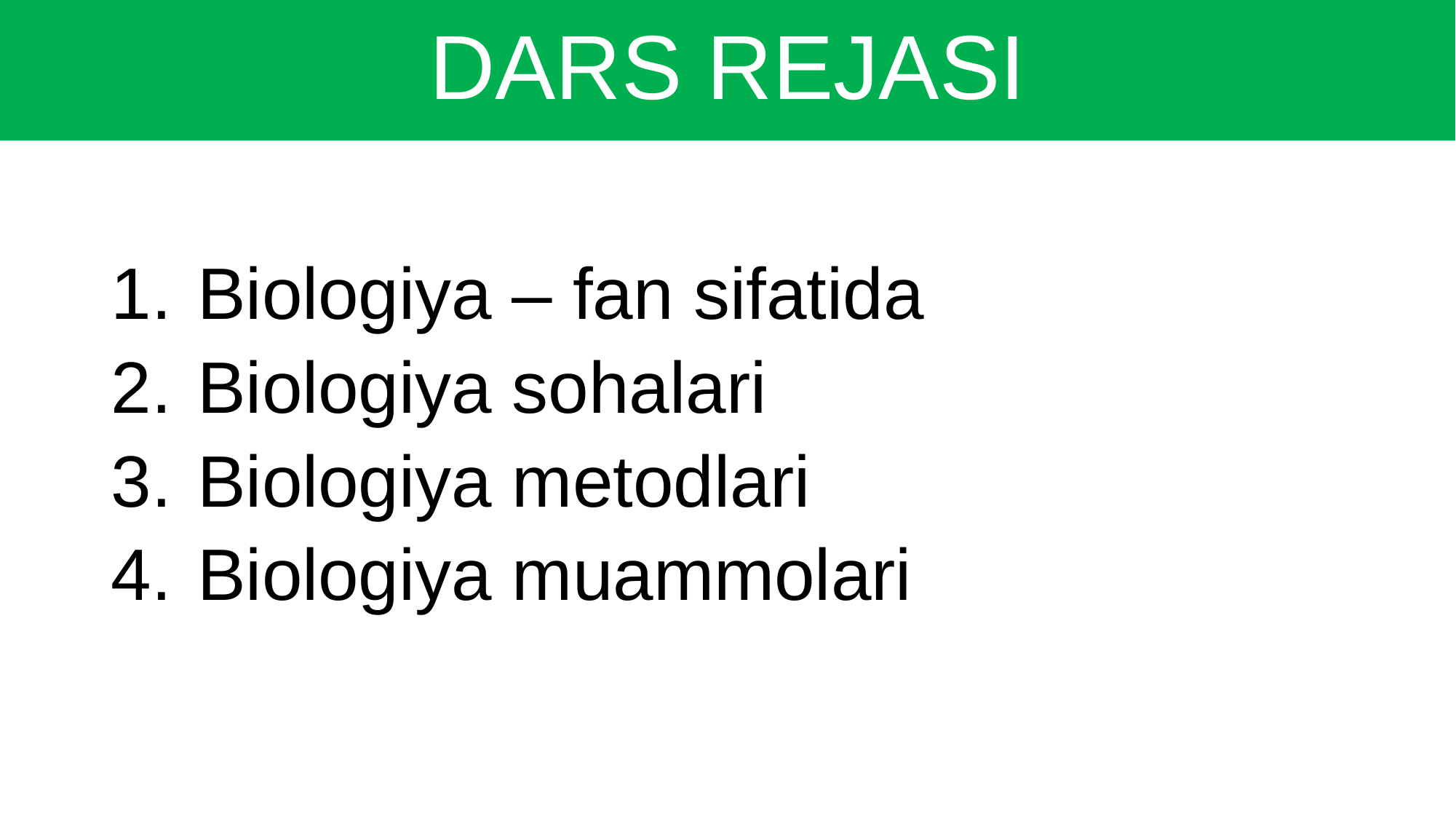

# DARS REJASI
Biologiya – fan sifatida
Biologiya sohalari
Biologiya metodlari
Biologiya muammolari